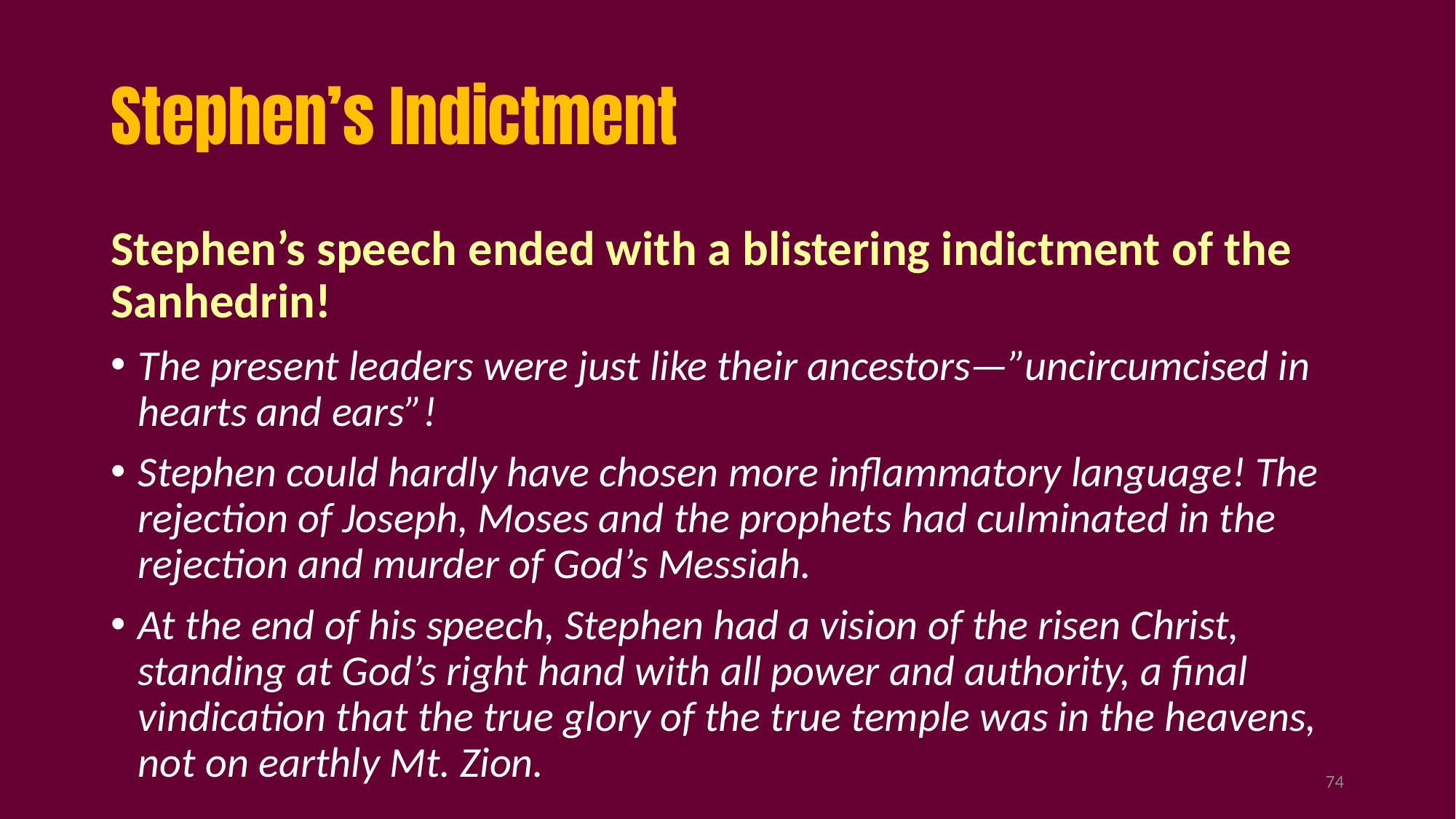

# Stephen’s Indictment
Stephen’s speech ended with a blistering indictment of the Sanhedrin!
The present leaders were just like their ancestors—”uncircumcised in hearts and ears”!
Stephen could hardly have chosen more inflammatory language! The rejection of Joseph, Moses and the prophets had culminated in the rejection and murder of God’s Messiah.
At the end of his speech, Stephen had a vision of the risen Christ, standing at God’s right hand with all power and authority, a final vindication that the true glory of the true temple was in the heavens, not on earthly Mt. Zion.
74